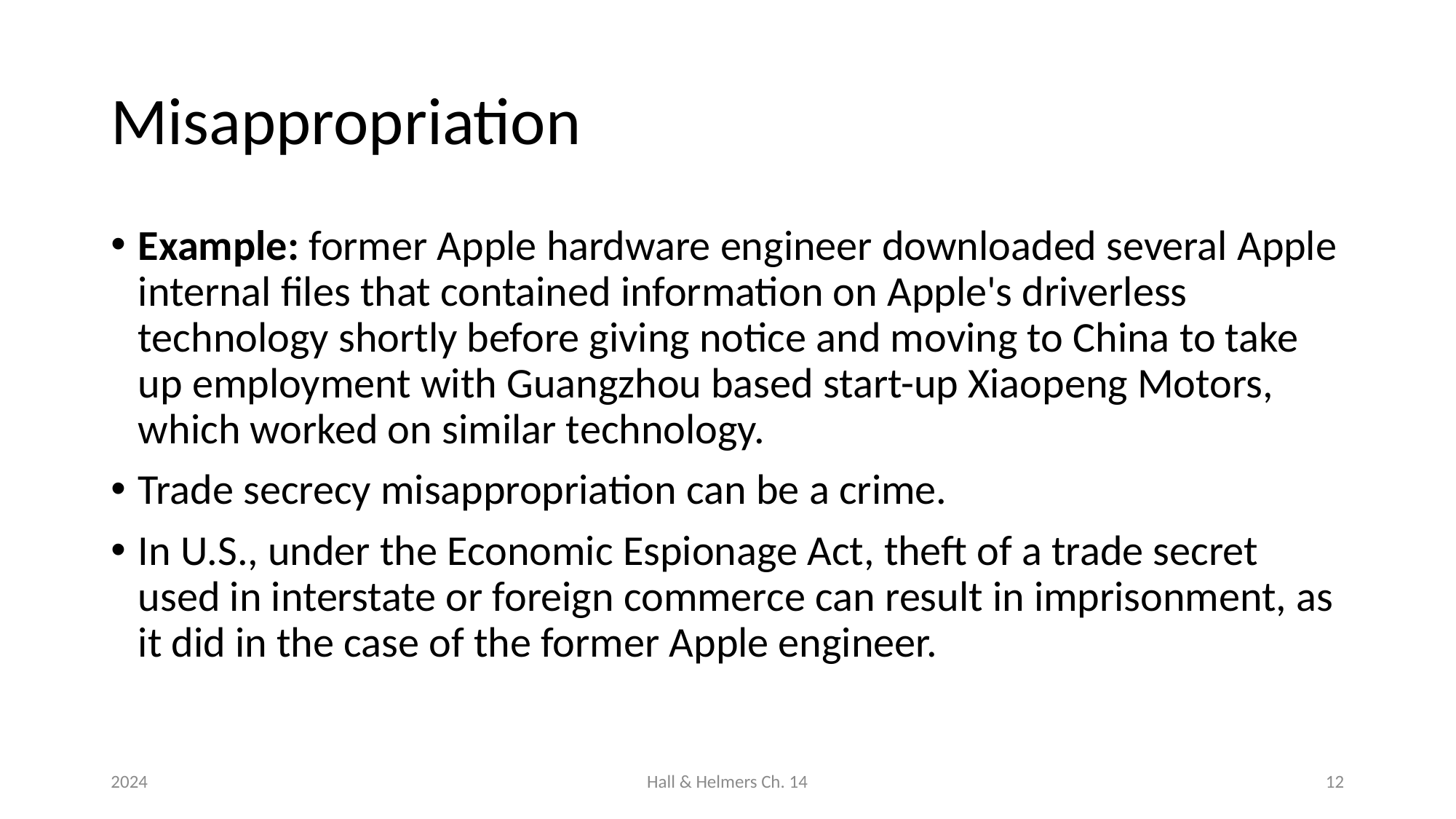

# Misappropriation
Example: former Apple hardware engineer downloaded several Apple internal files that contained information on Apple's driverless technology shortly before giving notice and moving to China to take up employment with Guangzhou based start-up Xiaopeng Motors, which worked on similar technology.
Trade secrecy misappropriation can be a crime.
In U.S., under the Economic Espionage Act, theft of a trade secret used in interstate or foreign commerce can result in imprisonment, as it did in the case of the former Apple engineer.
2024
Hall & Helmers Ch. 14
12